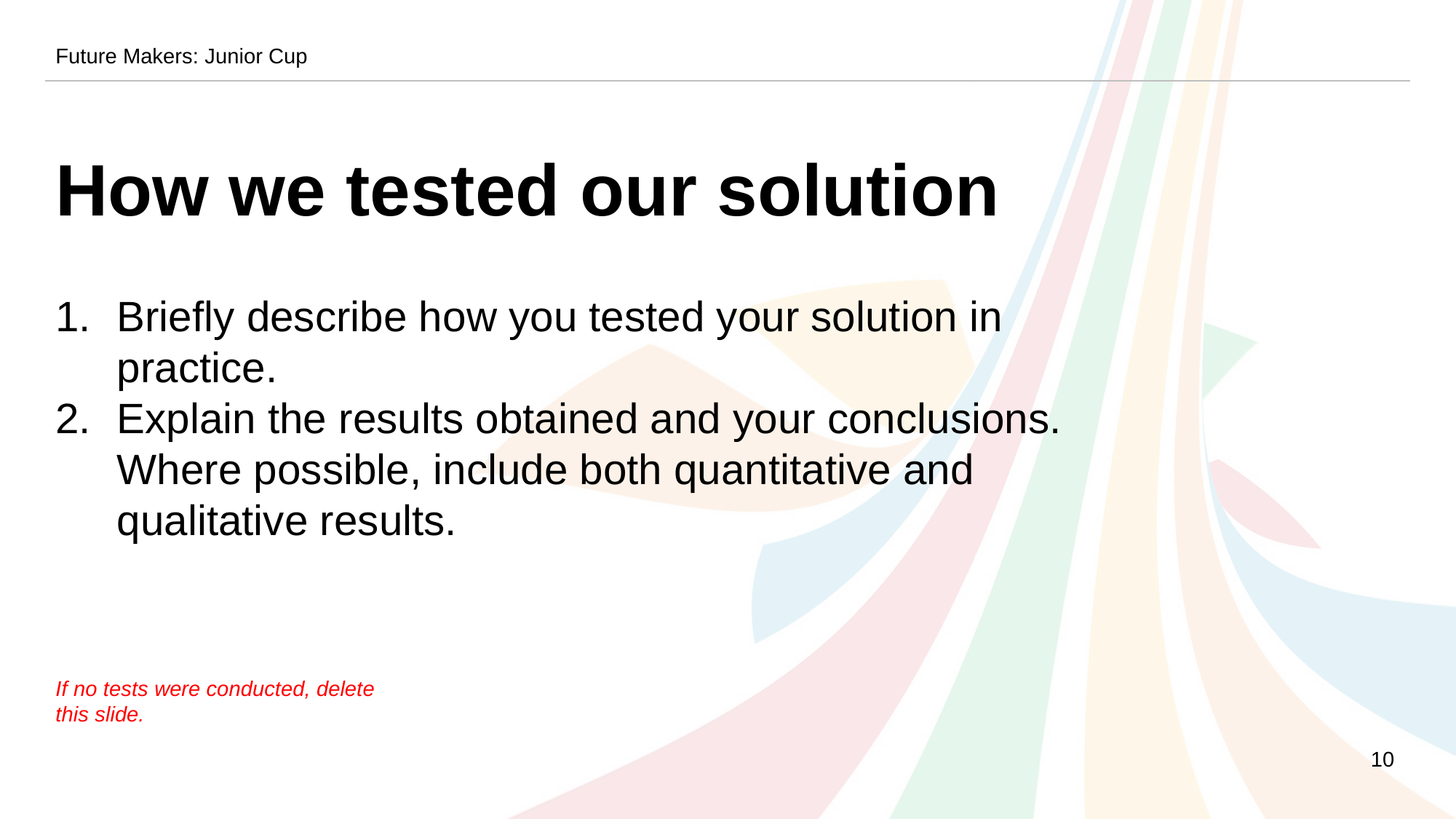

Future Makers: Junior Cup
How we tested our solution
Briefly describe how you tested your solution in practice.
Explain the results obtained and your conclusions. Where possible, include both quantitative and qualitative results.
If no tests were conducted, delete this slide.
10